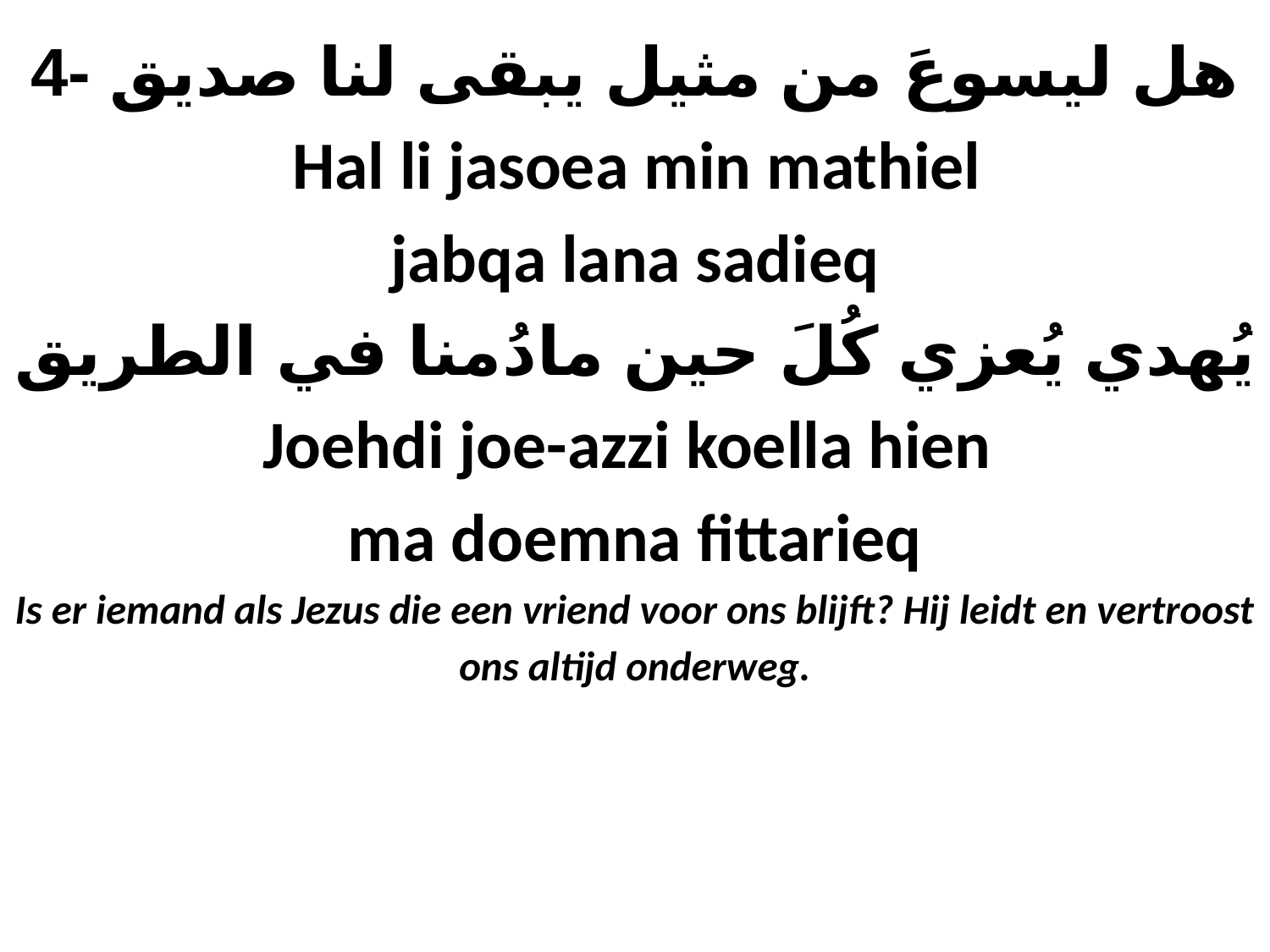

# هل ليسوعَ من مثيل يبقى لنا صديق -4 Hal li jasoea min mathiel jabqa lana sadieq يُهدي يُعزي كُلَ حين مادُمنا في الطريق Joehdi joe-azzi koella hien ma doemna fittarieq Is er iemand als Jezus die een vriend voor ons blijft? Hij leidt en vertroost ons altijd onderweg.